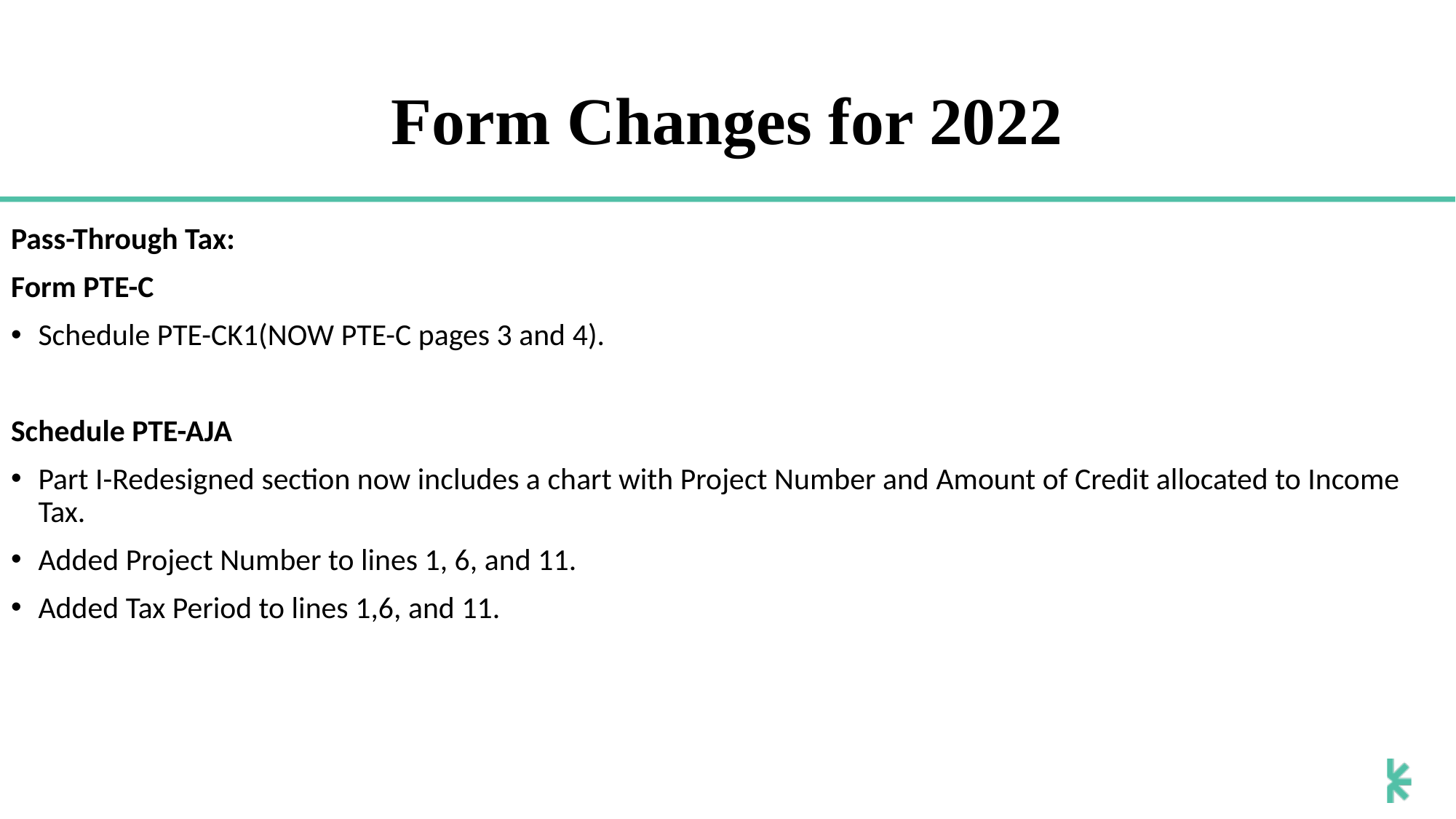

# Form Changes for 2022
Pass-Through Tax:
Form PTE-C
Schedule PTE-CK1(NOW PTE-C pages 3 and 4).

Schedule PTE-AJA
Part I-Redesigned section now includes a chart with Project Number and Amount of Credit allocated to Income Tax.
Added Project Number to lines 1, 6, and 11.
Added Tax Period to lines 1,6, and 11.